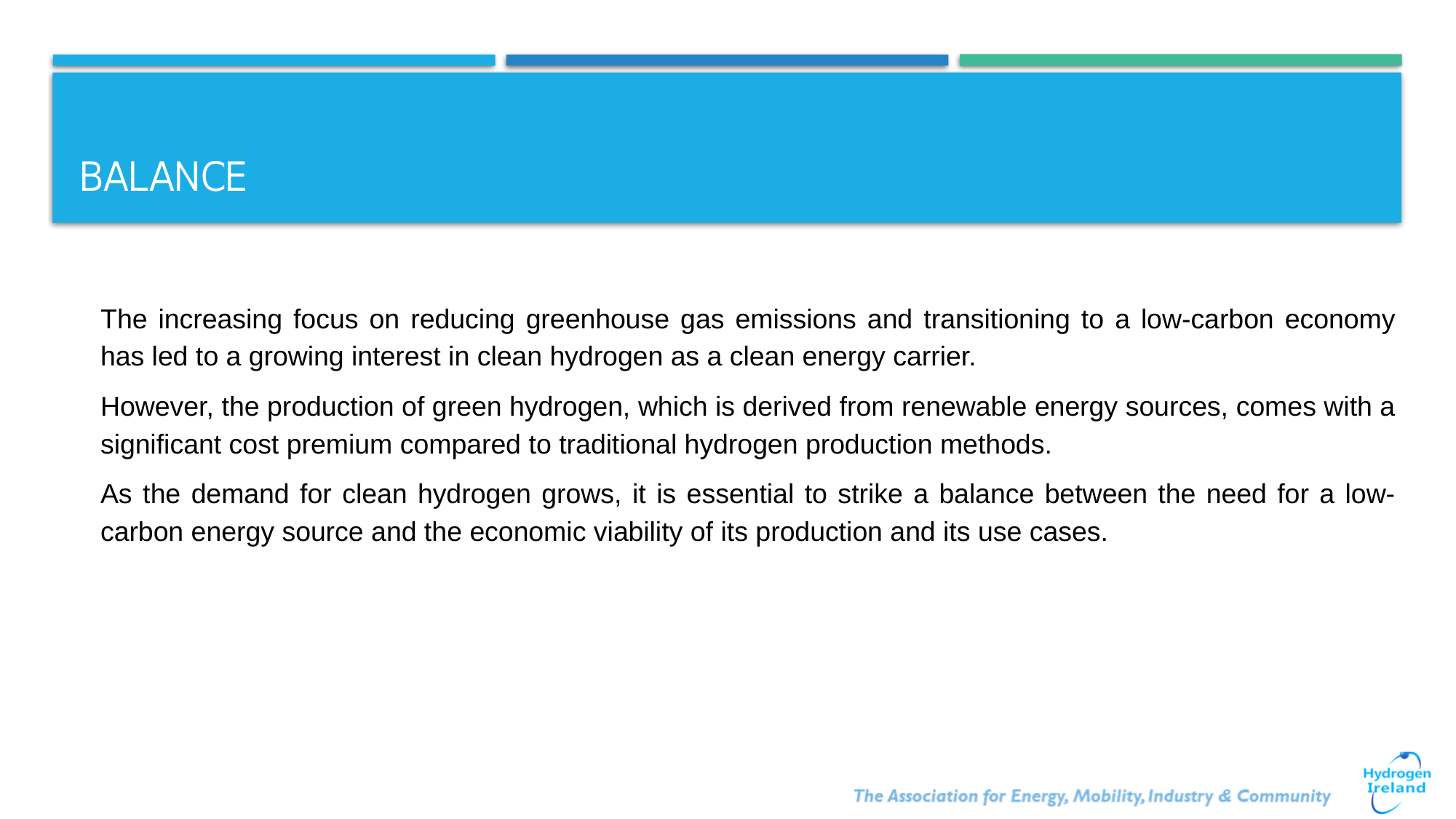

# balance
The increasing focus on reducing greenhouse gas emissions and transitioning to a low-carbon economy has led to a growing interest in clean hydrogen as a clean energy carrier.
However, the production of green hydrogen, which is derived from renewable energy sources, comes with a significant cost premium compared to traditional hydrogen production methods.
As the demand for clean hydrogen grows, it is essential to strike a balance between the need for a low-carbon energy source and the economic viability of its production and its use cases.